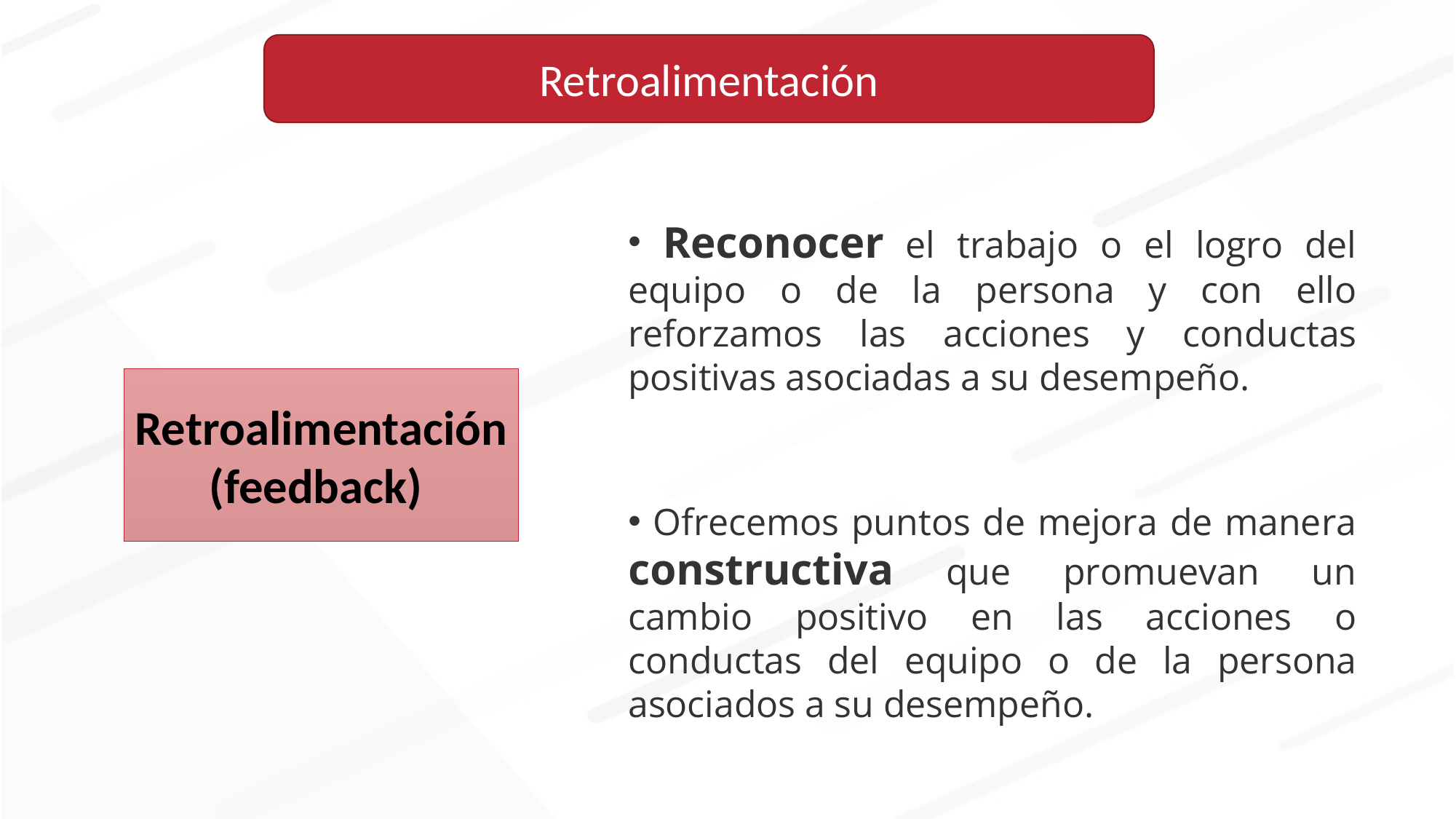

Retroalimentación
 Reconocer el trabajo o el logro del equipo o de la persona y con ello reforzamos las acciones y conductas positivas asociadas a su desempeño.
Retroalimentación
(feedback)
 Ofrecemos puntos de mejora de manera constructiva que promuevan un cambio positivo en las acciones o conductas del equipo o de la persona asociados a su desempeño.